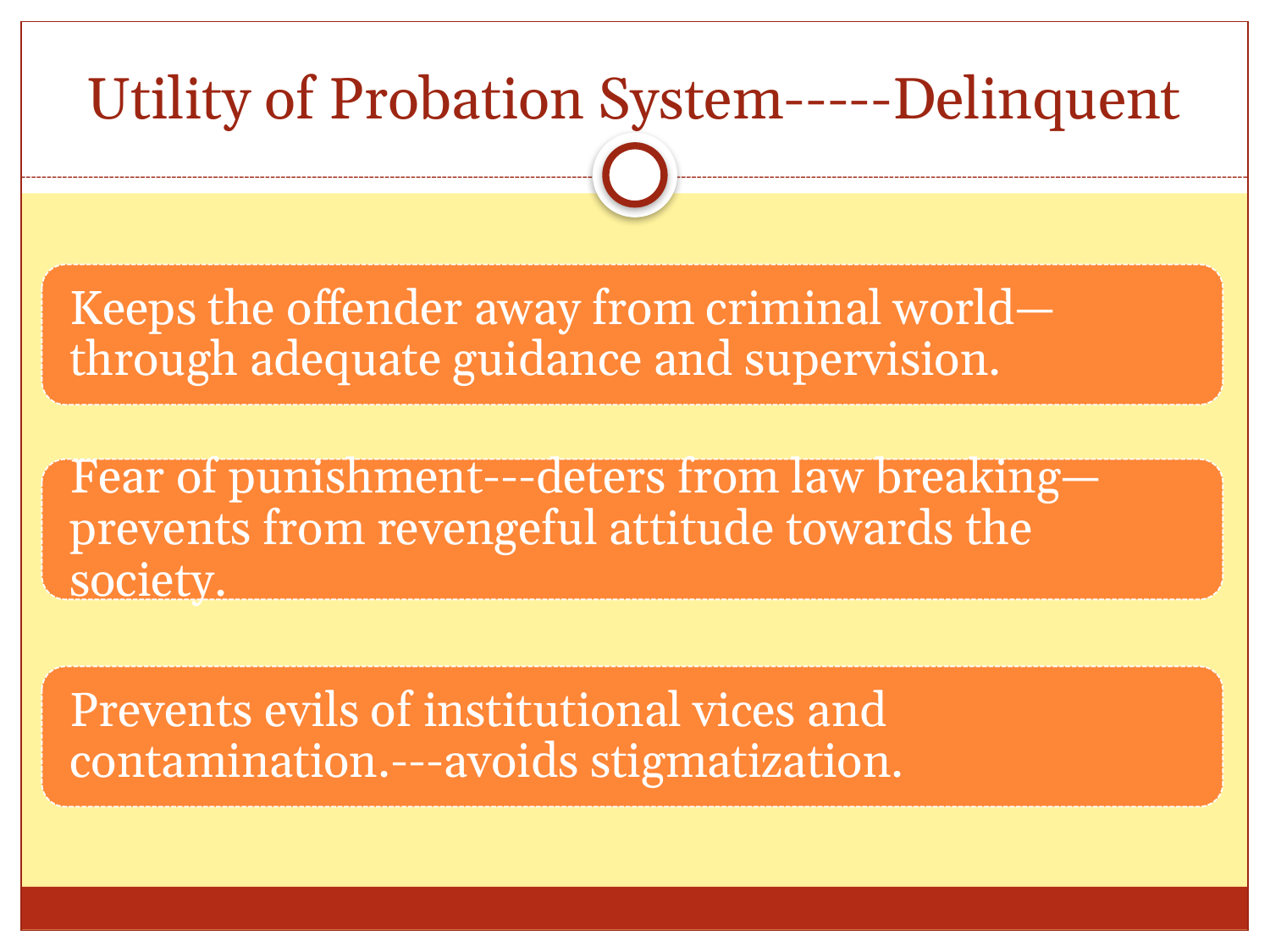

# Utility of Probation System-----Delinquent
Keeps the offender away from criminal world—through adequate guidance and supervision.
Fear of punishment---deters from law breaking—prevents from revengeful attitude towards the society.
Prevents evils of institutional vices and contamination.---avoids stigmatization.